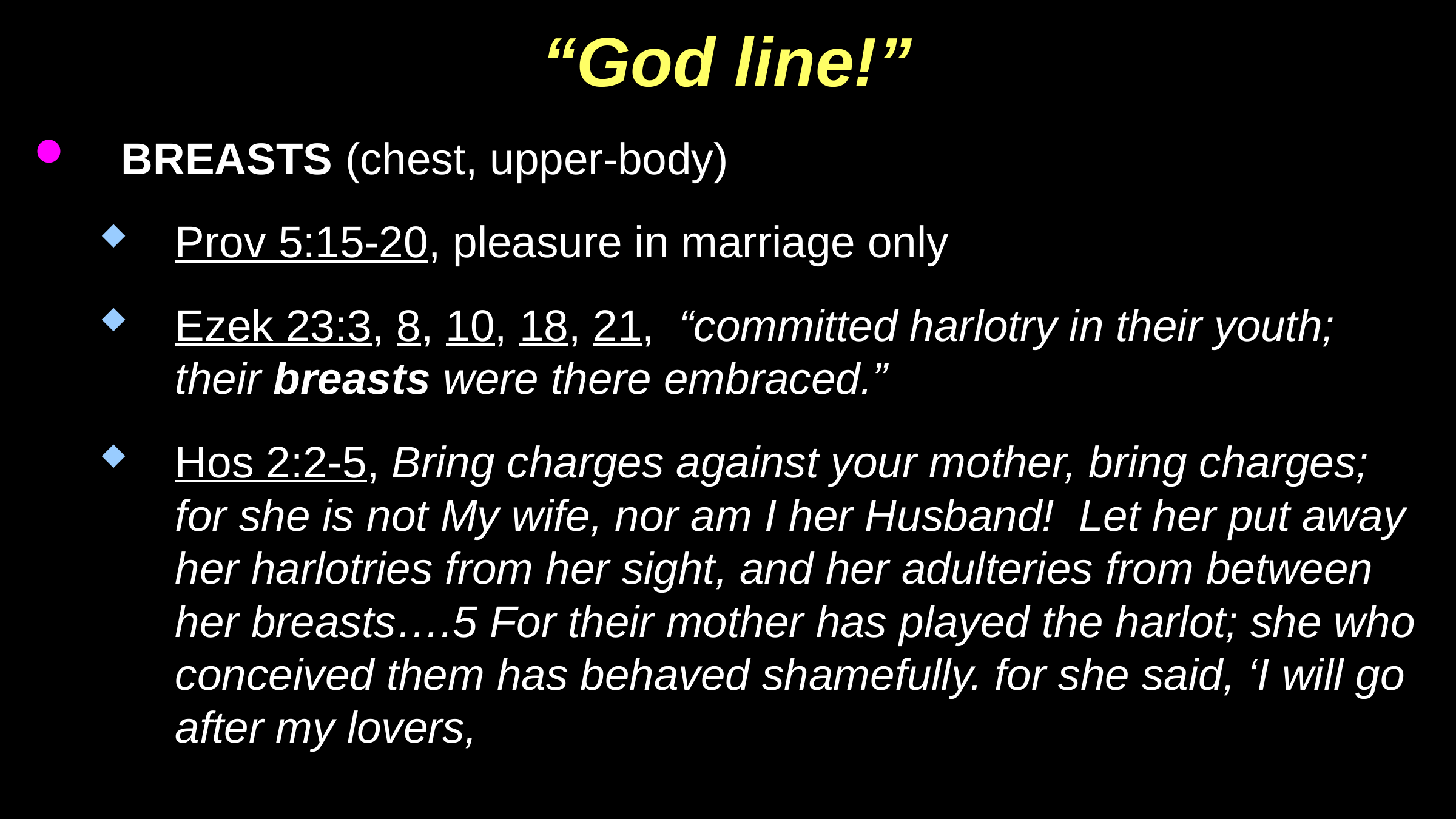

# “God line!”
BREASTS (chest, upper-body)
Prov 5:15-20, pleasure in marriage only
Ezek 23:3, 8, 10, 18, 21,  “committed harlotry in their youth; their breasts were there embraced.”
Hos 2:2-5, Bring charges against your mother, bring charges; for she is not My wife, nor am I her Husband!  Let her put away her harlotries from her sight, and her adulteries from between her breasts….5 For their mother has played the harlot; she who conceived them has behaved shamefully. for she said, ‘I will go after my lovers,